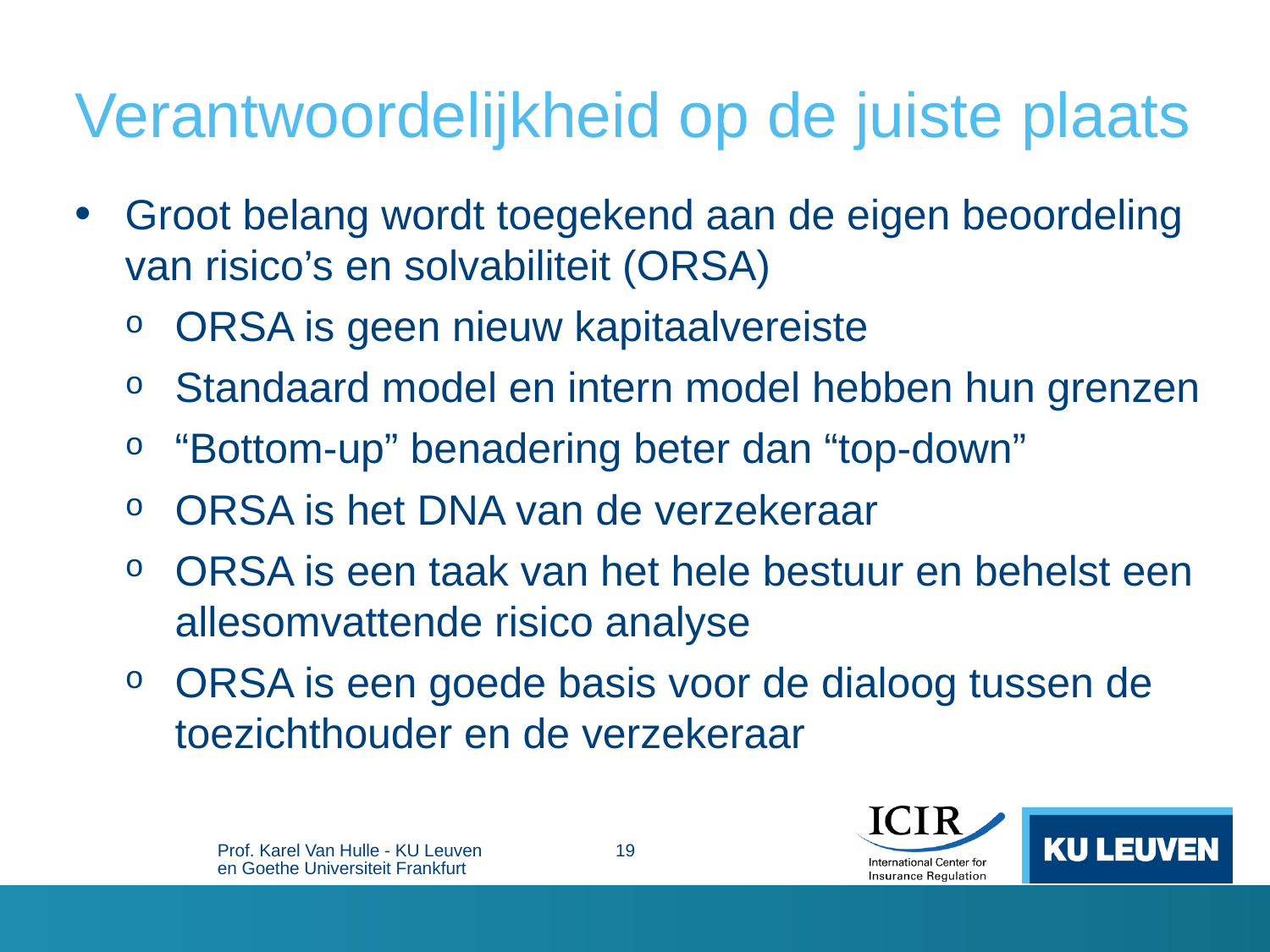

# Verantwoordelijkheid op de juiste plaats
Groot belang wordt toegekend aan de eigen beoordeling van risico’s en solvabiliteit (ORSA)
ORSA is geen nieuw kapitaalvereiste
Standaard model en intern model hebben hun grenzen
“Bottom-up” benadering beter dan “top-down”
ORSA is het DNA van de verzekeraar
ORSA is een taak van het hele bestuur en behelst een allesomvattende risico analyse
ORSA is een goede basis voor de dialoog tussen de toezichthouder en de verzekeraar
Prof. Karel Van Hulle - KU Leuven en Goethe Universiteit Frankfurt
19